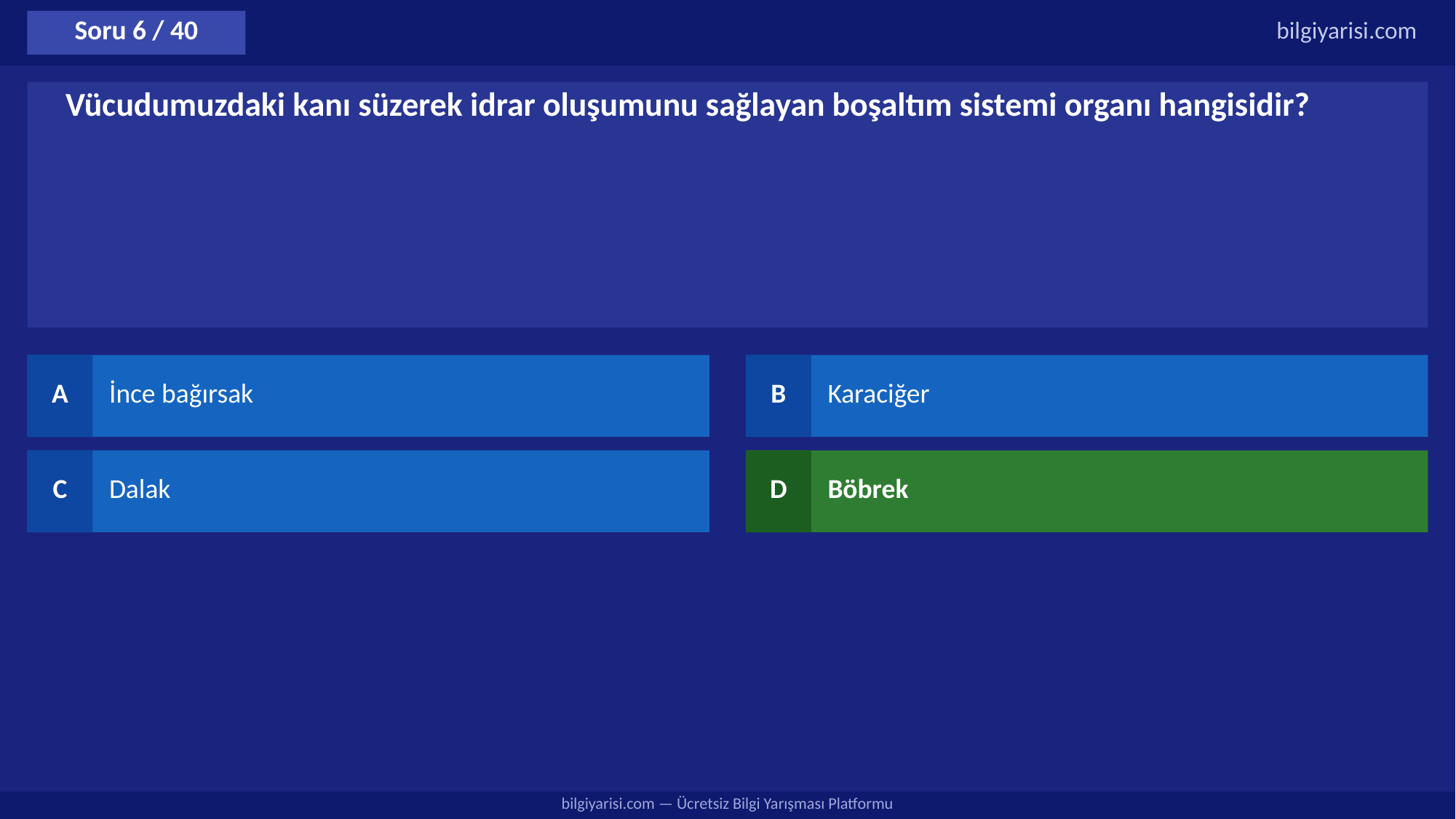

Soru 6 / 40
bilgiyarisi.com

Vücudumuzdaki kanı süzerek idrar oluşumunu sağlayan boşaltım sistemi organı hangisidir?

A
İnce bağırsak

B
Karaciğer

C
Dalak

D
Böbrek
bilgiyarisi.com — Ücretsiz Bilgi Yarışması Platformu